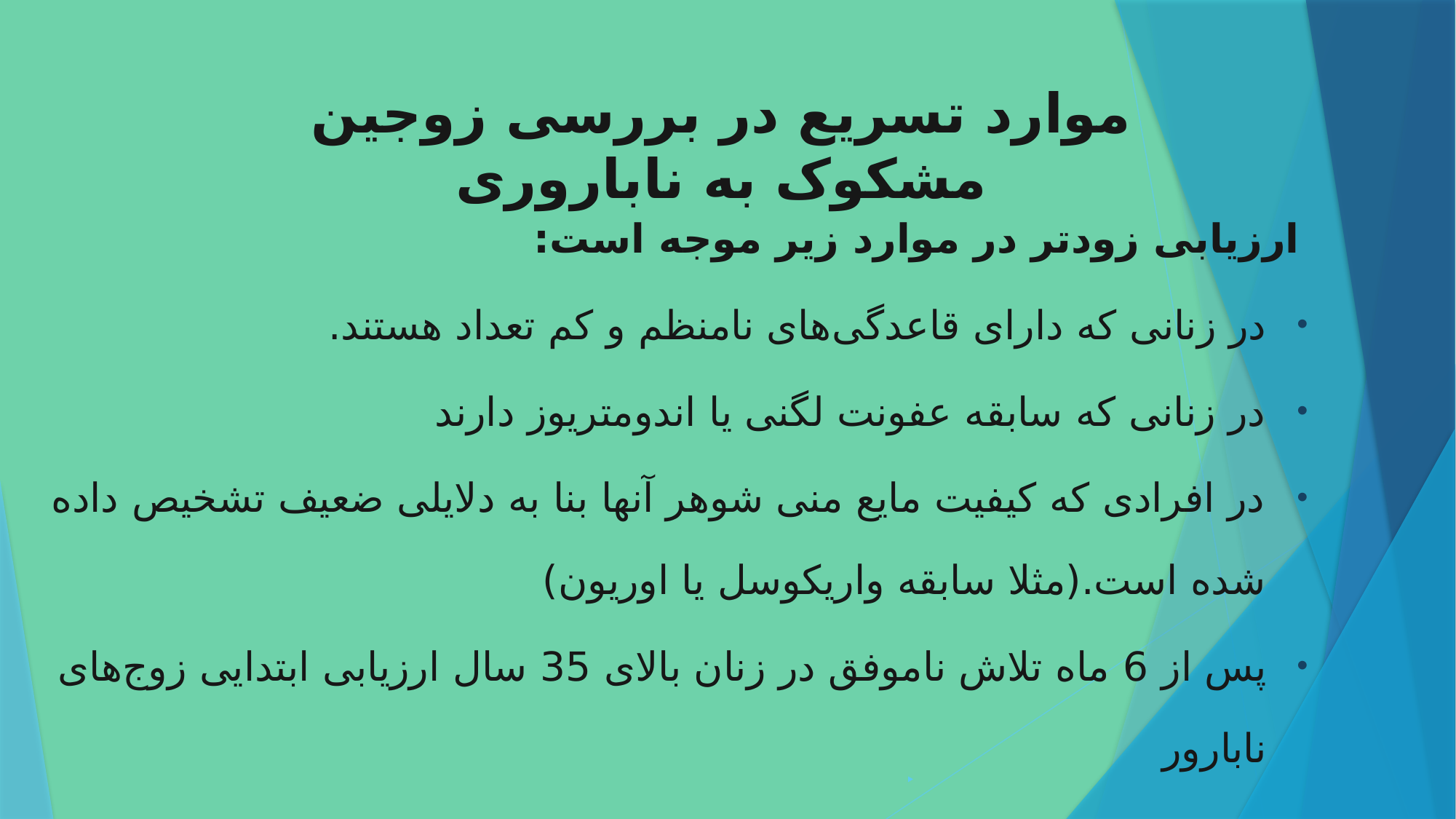

# موارد تسریع در بررسی زوجین مشکوک به ناباروری
ارزیابی زودتر در موارد زیر موجه است:
در زنانی که دارای قاعدگی‌های نامنظم و کم تعداد هستند.
در زنانی که سابقه عفونت لگنی یا اندومتریوز دارند
در افرادی که کیفیت مایع منی شوهر آنها بنا به دلایلی ضعیف تشخیص داده شده است.(مثلا سابقه واریکوسل یا اوریون)
پس از 6 ماه تلاش ناموفق در زنان بالای 35 سال ارزیابی ابتدایی زوج‌های نابارور